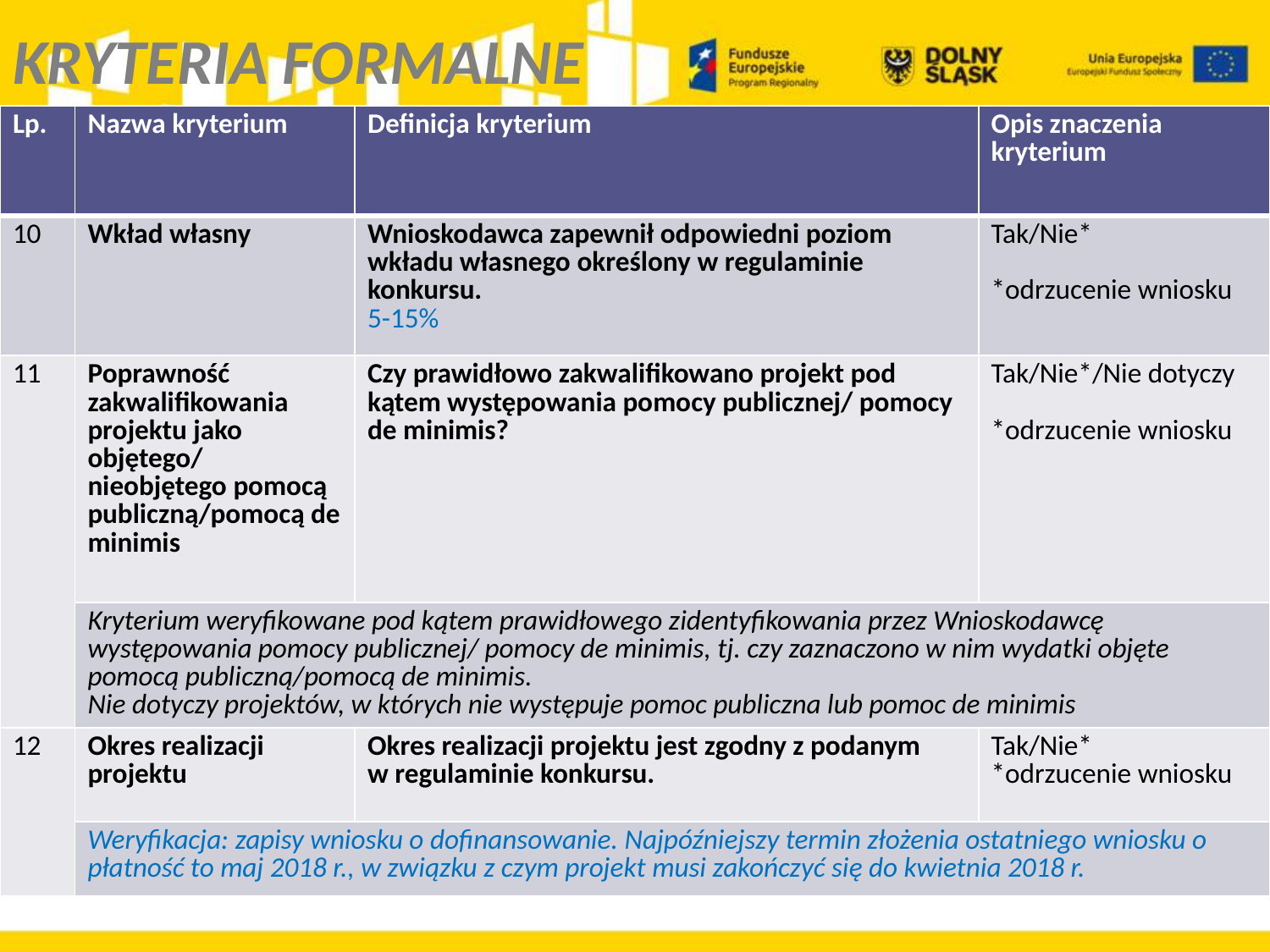

KRYTERIA FORMALNE

| Lp. | Nazwa kryterium | Definicja kryterium | Opis znaczenia kryterium |
| --- | --- | --- | --- |
| 10 | Wkład własny | Wnioskodawca zapewnił odpowiedni poziom wkładu własnego określony w regulaminie konkursu. 5-15% | Tak/Nie\* \*odrzucenie wniosku |
| 11 | Poprawność zakwalifikowania projektu jako objętego/ nieobjętego pomocą publiczną/pomocą de minimis | Czy prawidłowo zakwalifikowano projekt pod kątem występowania pomocy publicznej/ pomocy de minimis? | Tak/Nie\*/Nie dotyczy \*odrzucenie wniosku |
|  | Kryterium weryfikowane pod kątem prawidłowego zidentyfikowania przez Wnioskodawcę występowania pomocy publicznej/ pomocy de minimis, tj. czy zaznaczono w nim wydatki objęte pomocą publiczną/pomocą de minimis. Nie dotyczy projektów, w których nie występuje pomoc publiczna lub pomoc de minimis |  |  |
| 12 | Okres realizacji projektu | Okres realizacji projektu jest zgodny z podanym w regulaminie konkursu. | Tak/Nie\* \*odrzucenie wniosku |
|  | Weryfikacja: zapisy wniosku o dofinansowanie. Najpóźniejszy termin złożenia ostatniego wniosku o płatność to maj 2018 r., w związku z czym projekt musi zakończyć się do kwietnia 2018 r. |  |  |